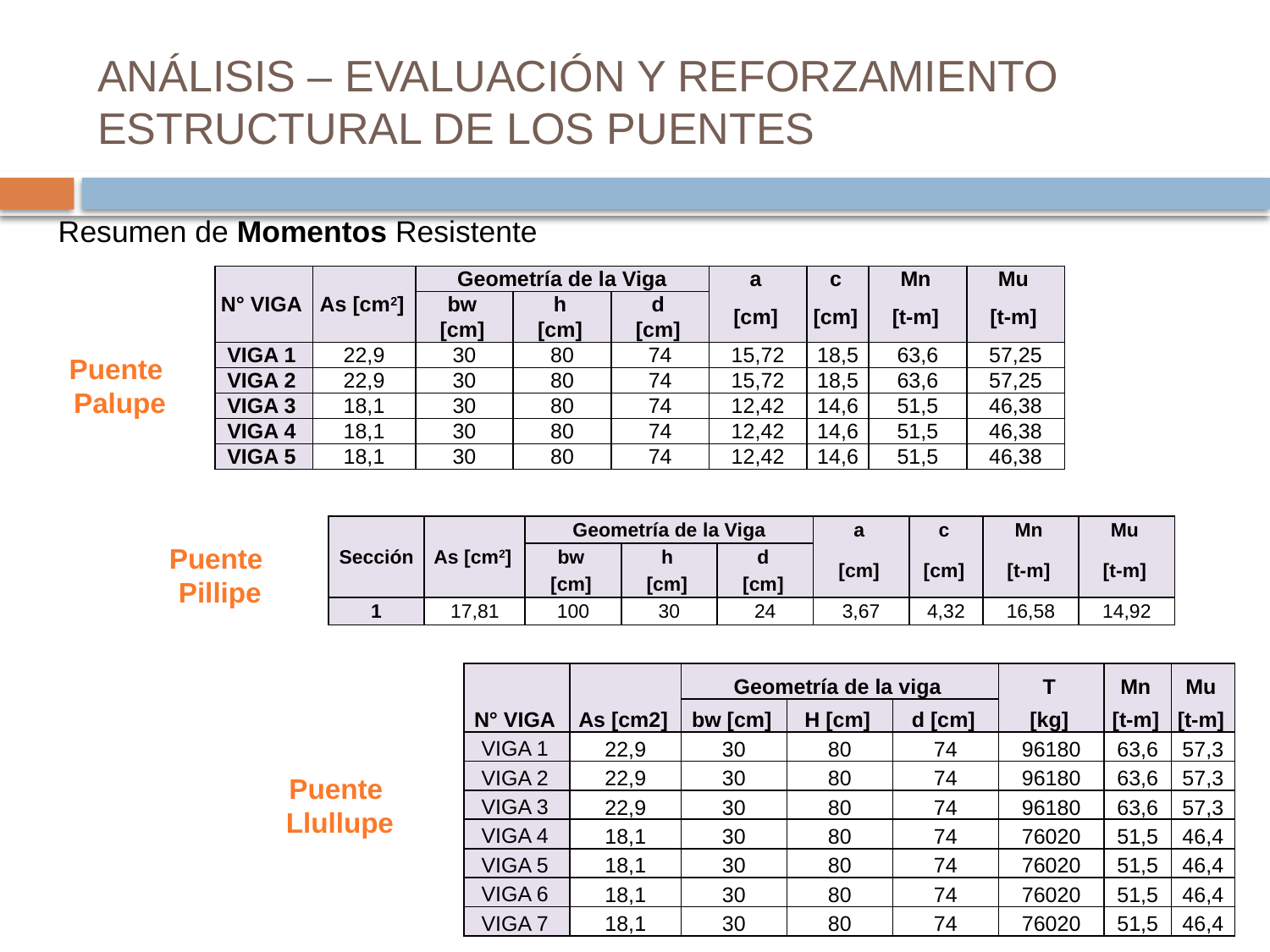

# ANÁLISIS – EVALUACIÓN Y REFORZAMIENTO ESTRUCTURAL DE LOS PUENTES
Resumen de Momentos Resistente

| N° VIGA | As [cm2] | Geometría de la Viga |  |  | a | c | Mn | Mu |
| --- | --- | --- | --- | --- | --- | --- | --- | --- |
|  |  | bw | h | d | [cm] | [cm] | [t-m] | [t-m] |
|  |  | [cm] | [cm] | [cm] |  |  |  |  |
| VIGA 1 | 22,9 | 30 | 80 | 74 | 15,72 | 18,5 | 63,6 | 57,25 |
| VIGA 2 | 22,9 | 30 | 80 | 74 | 15,72 | 18,5 | 63,6 | 57,25 |
| VIGA 3 | 18,1 | 30 | 80 | 74 | 12,42 | 14,6 | 51,5 | 46,38 |
| VIGA 4 | 18,1 | 30 | 80 | 74 | 12,42 | 14,6 | 51,5 | 46,38 |
| VIGA 5 | 18,1 | 30 | 80 | 74 | 12,42 | 14,6 | 51,5 | 46,38 |
Puente
Palupe
| Sección | As [cm2] | Geometría de la Viga |  |  | a | c | Mn | Mu |
| --- | --- | --- | --- | --- | --- | --- | --- | --- |
|  |  | bw | h | d | [cm] | [cm] | [t-m] | [t-m] |
|  |  | [cm] | [cm] | [cm] |  |  |  |  |
| 1 | 17,81 | 100 | 30 | 24 | 3,67 | 4,32 | 16,58 | 14,92 |
Puente
Pillipe
| N° VIGA | As [cm2] | Geometría de la viga |  |  | T | Mn | Mu |
| --- | --- | --- | --- | --- | --- | --- | --- |
|  |  | bw [cm] | H [cm] | d [cm] | [kg] | [t-m] | [t-m] |
| VIGA 1 | 22,9 | 30 | 80 | 74 | 96180 | 63,6 | 57,3 |
| VIGA 2 | 22,9 | 30 | 80 | 74 | 96180 | 63,6 | 57,3 |
| VIGA 3 | 22,9 | 30 | 80 | 74 | 96180 | 63,6 | 57,3 |
| VIGA 4 | 18,1 | 30 | 80 | 74 | 76020 | 51,5 | 46,4 |
| VIGA 5 | 18,1 | 30 | 80 | 74 | 76020 | 51,5 | 46,4 |
| VIGA 6 | 18,1 | 30 | 80 | 74 | 76020 | 51,5 | 46,4 |
| VIGA 7 | 18,1 | 30 | 80 | 74 | 76020 | 51,5 | 46,4 |
Puente
Llullupe